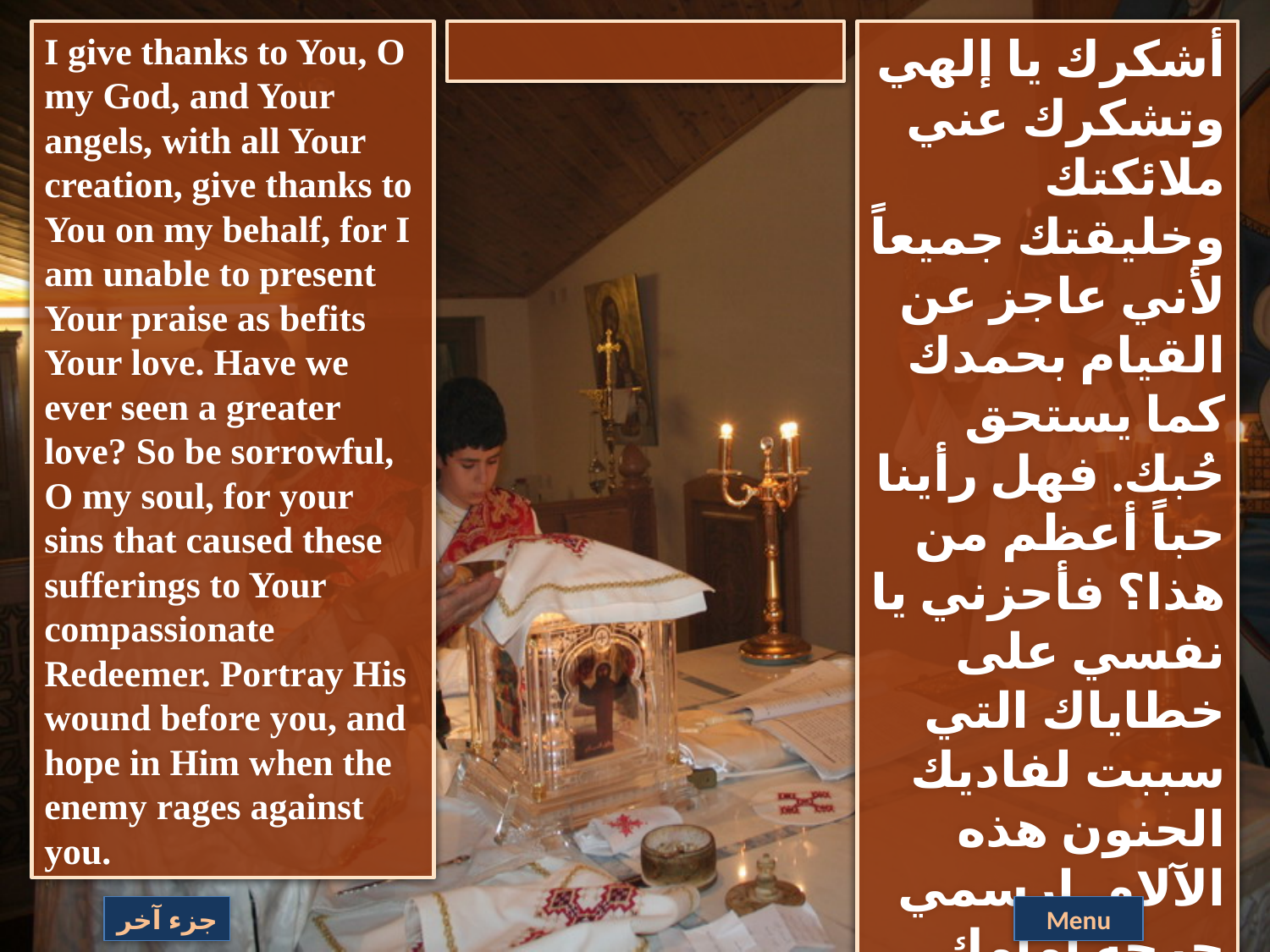

I give thanks to You, O my God, and Your angels, with all Your creation, give thanks to You on my behalf, for I am unable to present Your praise as befits Your love. Have we ever seen a greater love? So be sorrowful, O my soul, for your sins that caused these sufferings to Your compassionate Redeemer. Portray His wound before you, and hope in Him when the enemy rages against you.

أشكرك يا إلهي وتشكرك عني ملائكتك وخليقتك جميعاً لأني عاجز عن القيام بحمدك كما يستحق حُبك. فهل رأينا حباً أعظم من هذا؟ فأحزني يا نفسي على خطاياك التي سببت لفاديك الحنون هذه الآلام. إرسمي جرحه أمامك وإحتمي فيه عندما يهيج عليك العدو.
جزء آخر
Menu